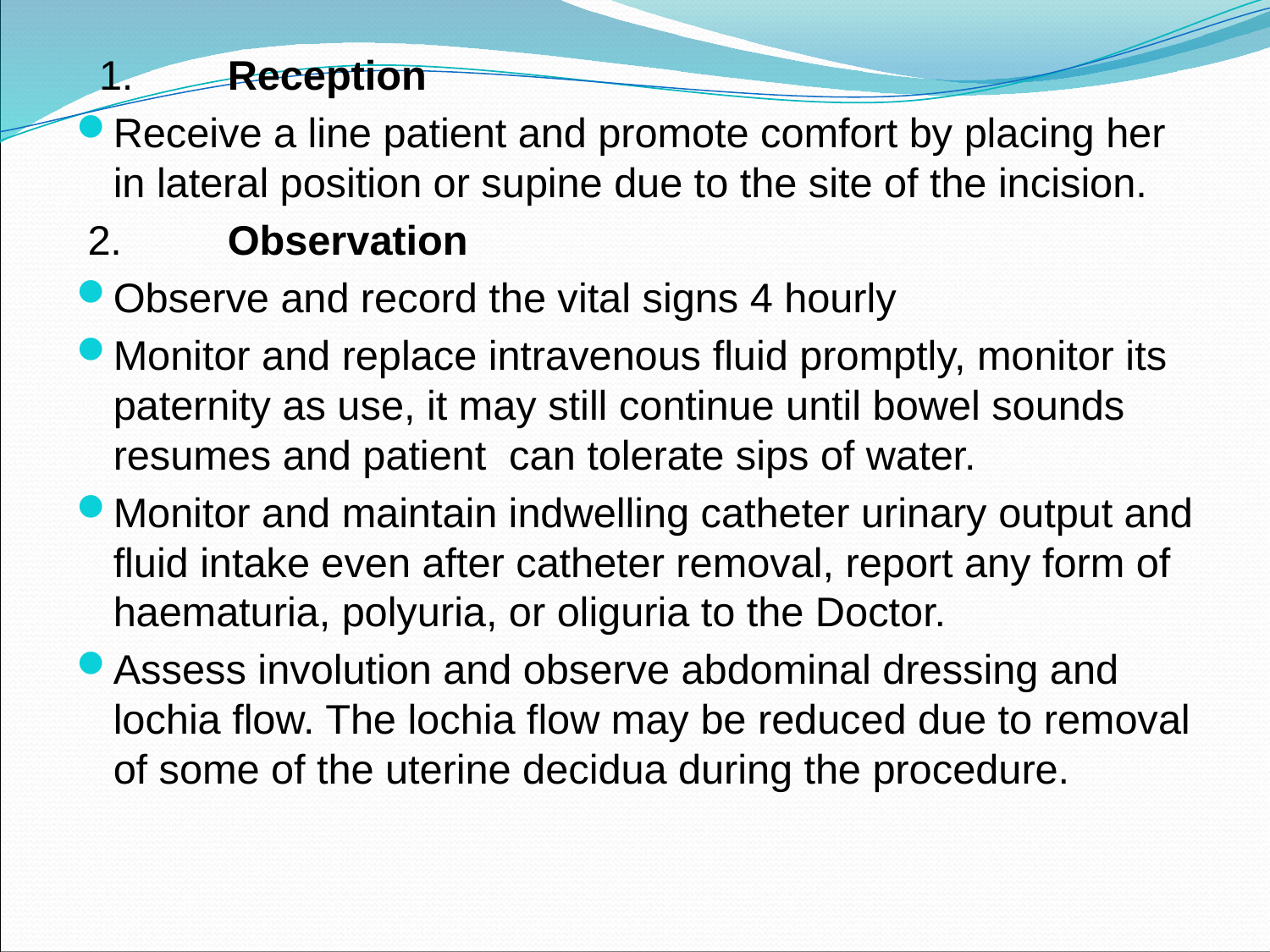

1.	Reception
	Receive a line patient and promote comfort by placing her in lateral position or supine due to the site of the incision.
 2.	Observation
	Observe and record the vital signs 4 hourly
Monitor and replace intravenous fluid promptly, monitor its paternity as use, it may still continue until bowel sounds resumes and patient  can tolerate sips of water.
Monitor and maintain indwelling catheter urinary output and fluid intake even after catheter removal, report any form of haematuria, polyuria, or oliguria to the Doctor.
Assess involution and observe abdominal dressing and lochia flow. The lochia flow may be reduced due to removal of some of the uterine decidua during the procedure.